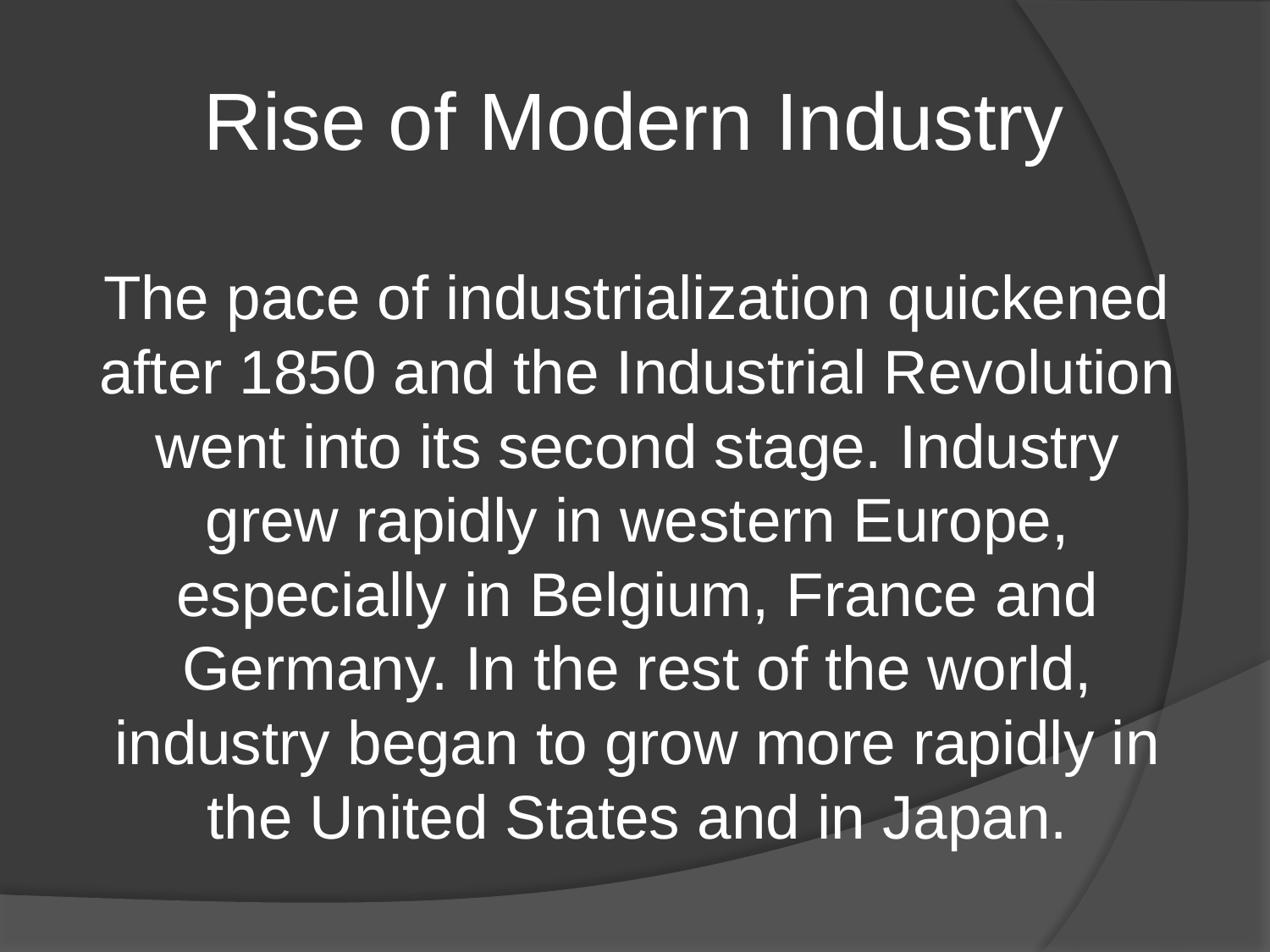

# Rise of Modern Industry
The pace of industrialization quickened after 1850 and the Industrial Revolution went into its second stage. Industry grew rapidly in western Europe, especially in Belgium, France and Germany. In the rest of the world, industry began to grow more rapidly in the United States and in Japan.